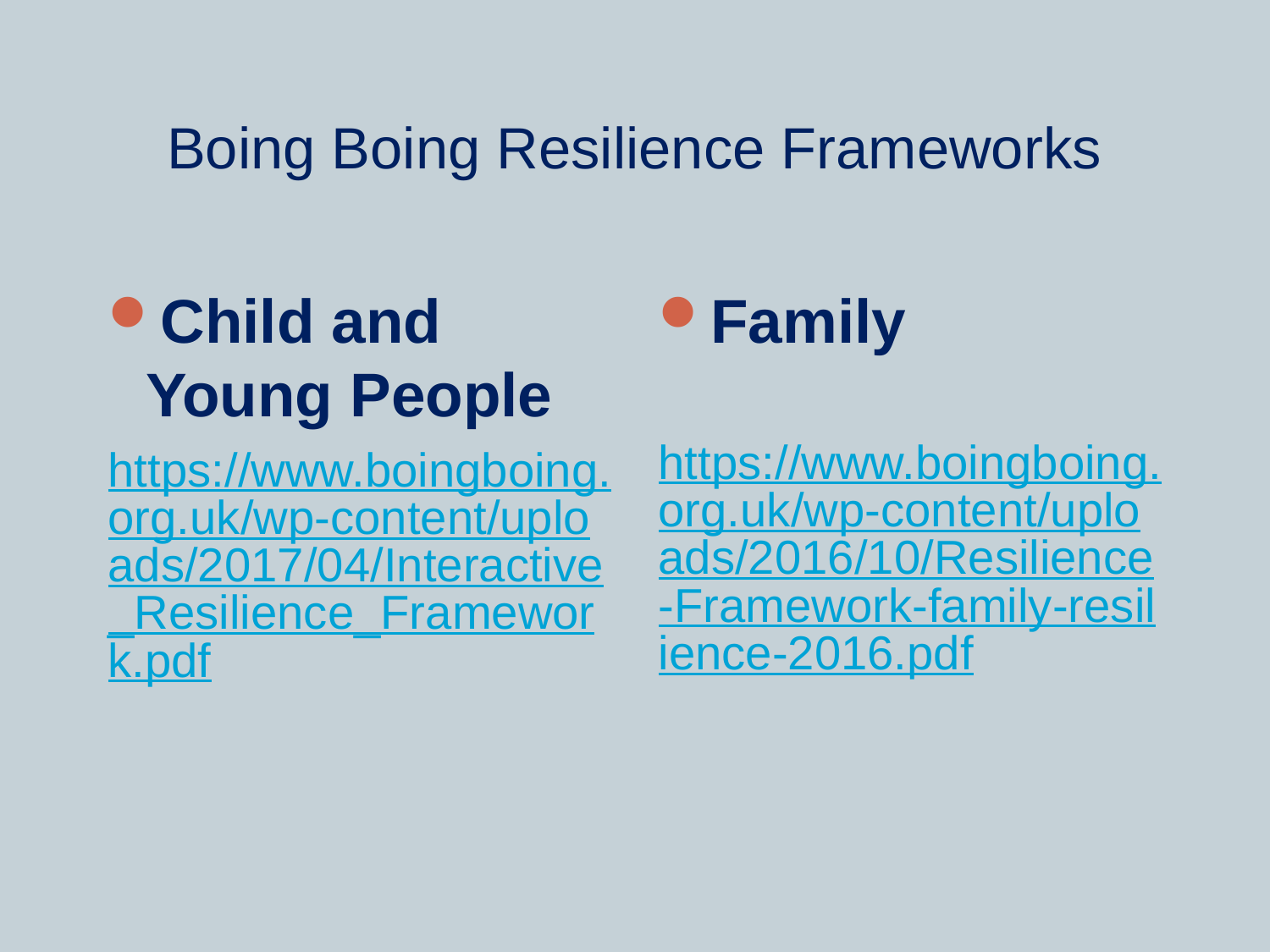

# Boing Boing Resilience Frameworks
Child and Young People
https://www.boingboing.org.uk/wp-content/uploads/2017/04/Interactive_Resilience_Framework.pdf

Family

https://www.boingboing.org.uk/wp-content/uploads/2016/10/Resilience-Framework-family-resilience-2016.pdf